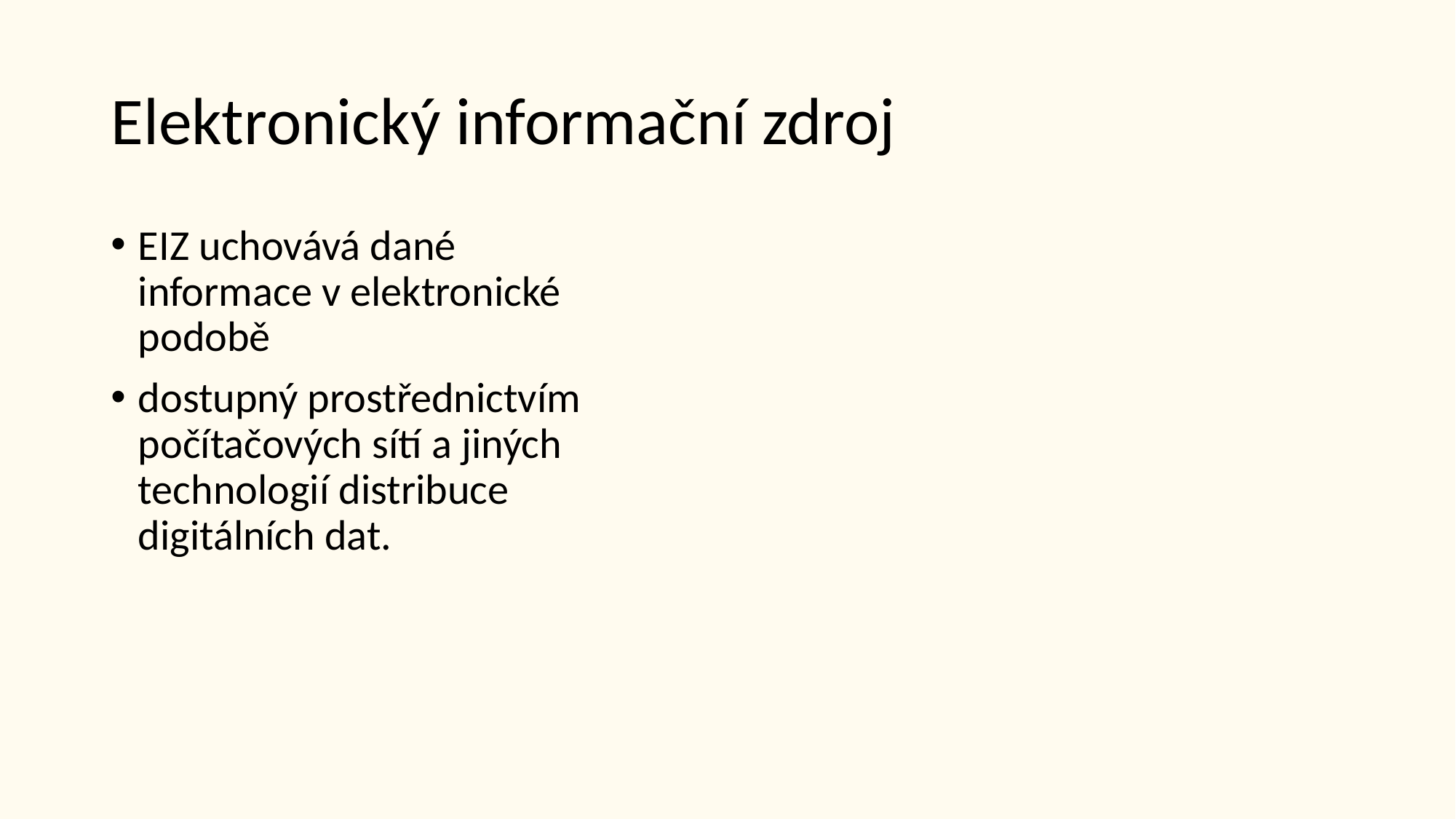

# Elektronický informační zdroj
EIZ uchovává dané informace v elektronické podobě
dostupný prostřednictvím počítačových sítí a jiných technologií distribuce digitálních dat.